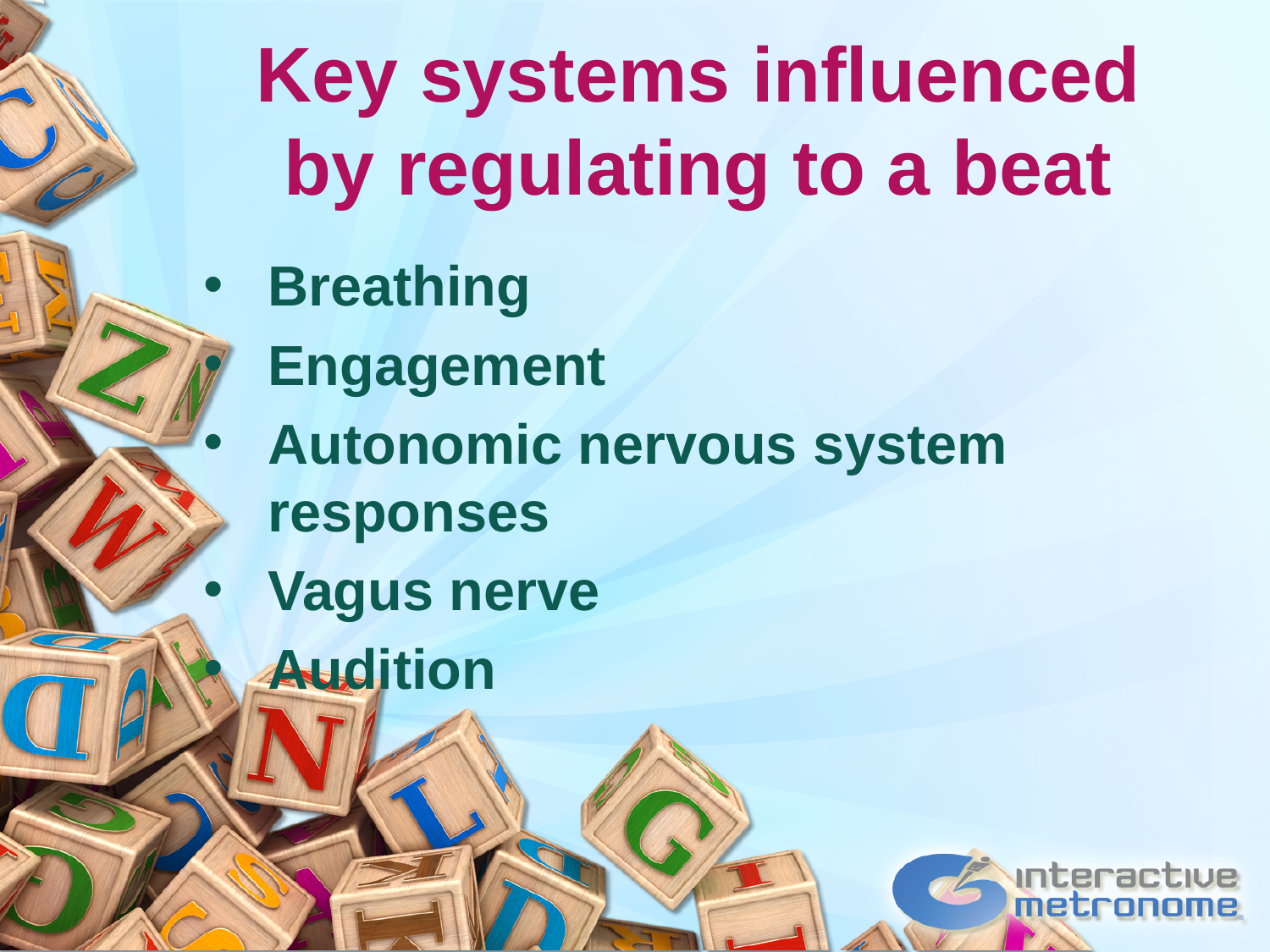

# Key systems influenced by regulating to a beat
Breathing
Engagement
Autonomic nervous system responses
Vagus nerve
Audition